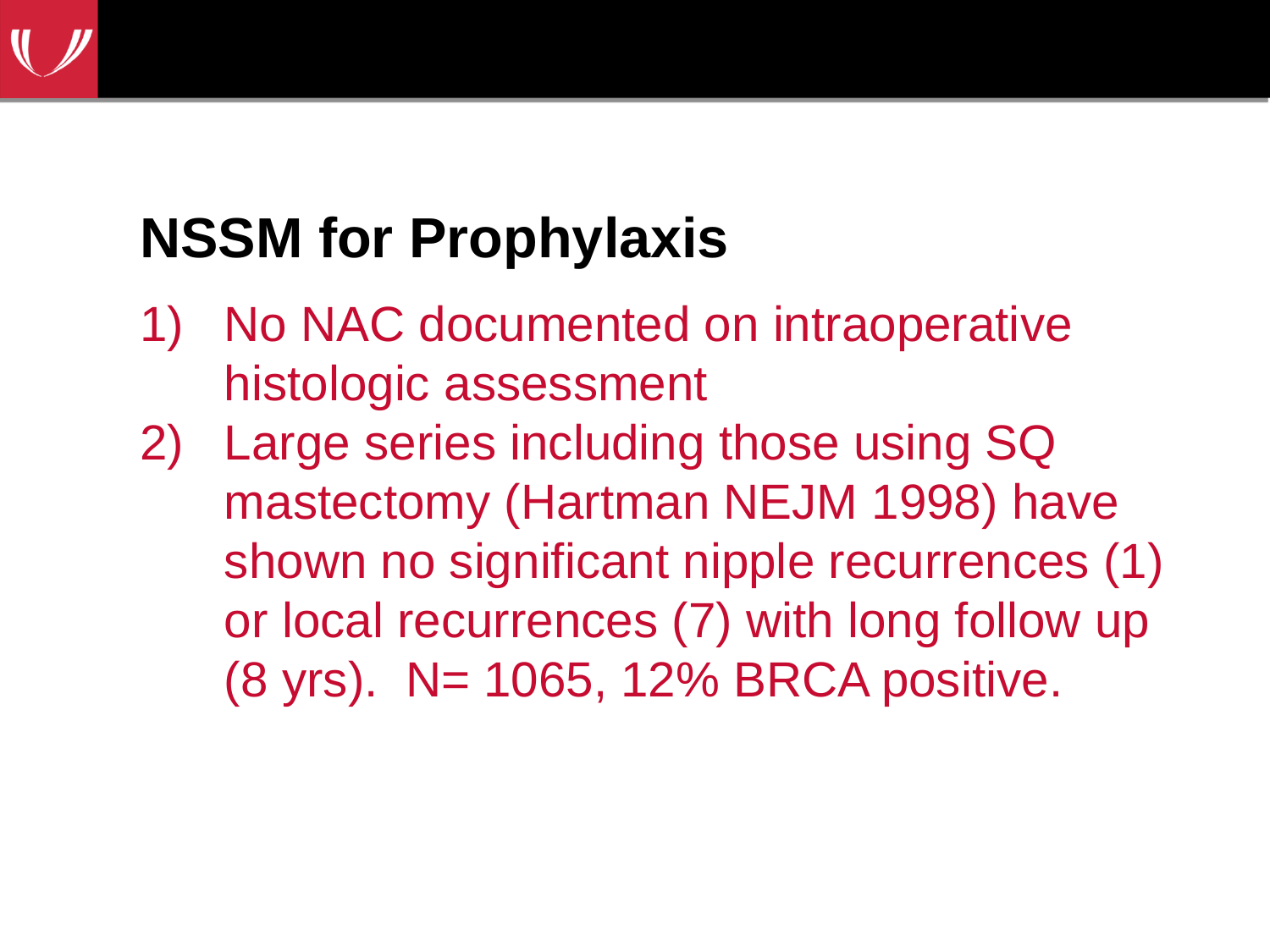

# NSSM for Prophylaxis
No NAC documented on intraoperative histologic assessment
Large series including those using SQ mastectomy (Hartman NEJM 1998) have shown no significant nipple recurrences (1) or local recurrences (7) with long follow up (8 yrs).  N= 1065, 12% BRCA positive.